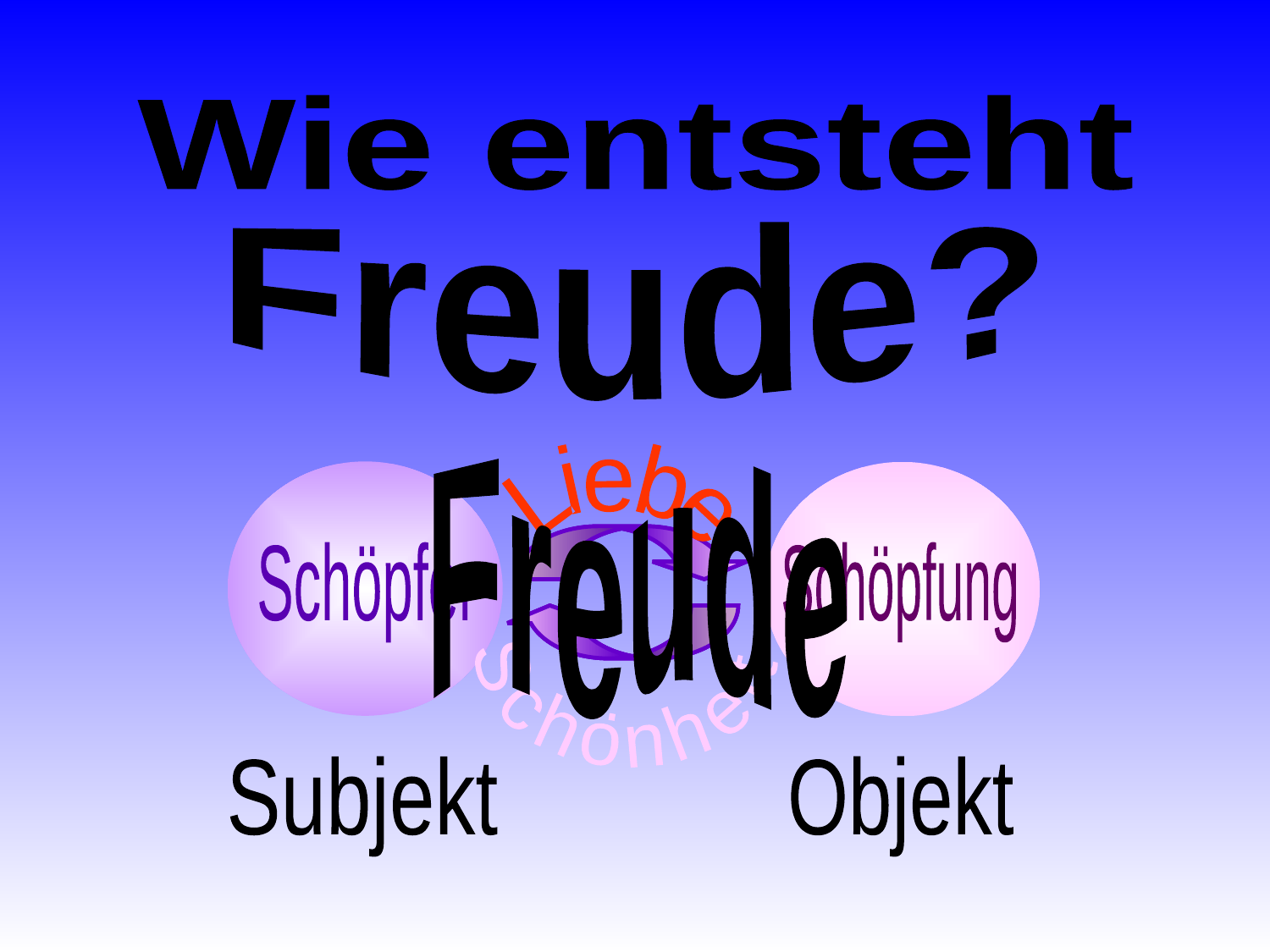

Wie entsteht
Freude?

Freude

Liebe

Schöpfer
Schöpfung
Schönheit
Subjekt
Objekt